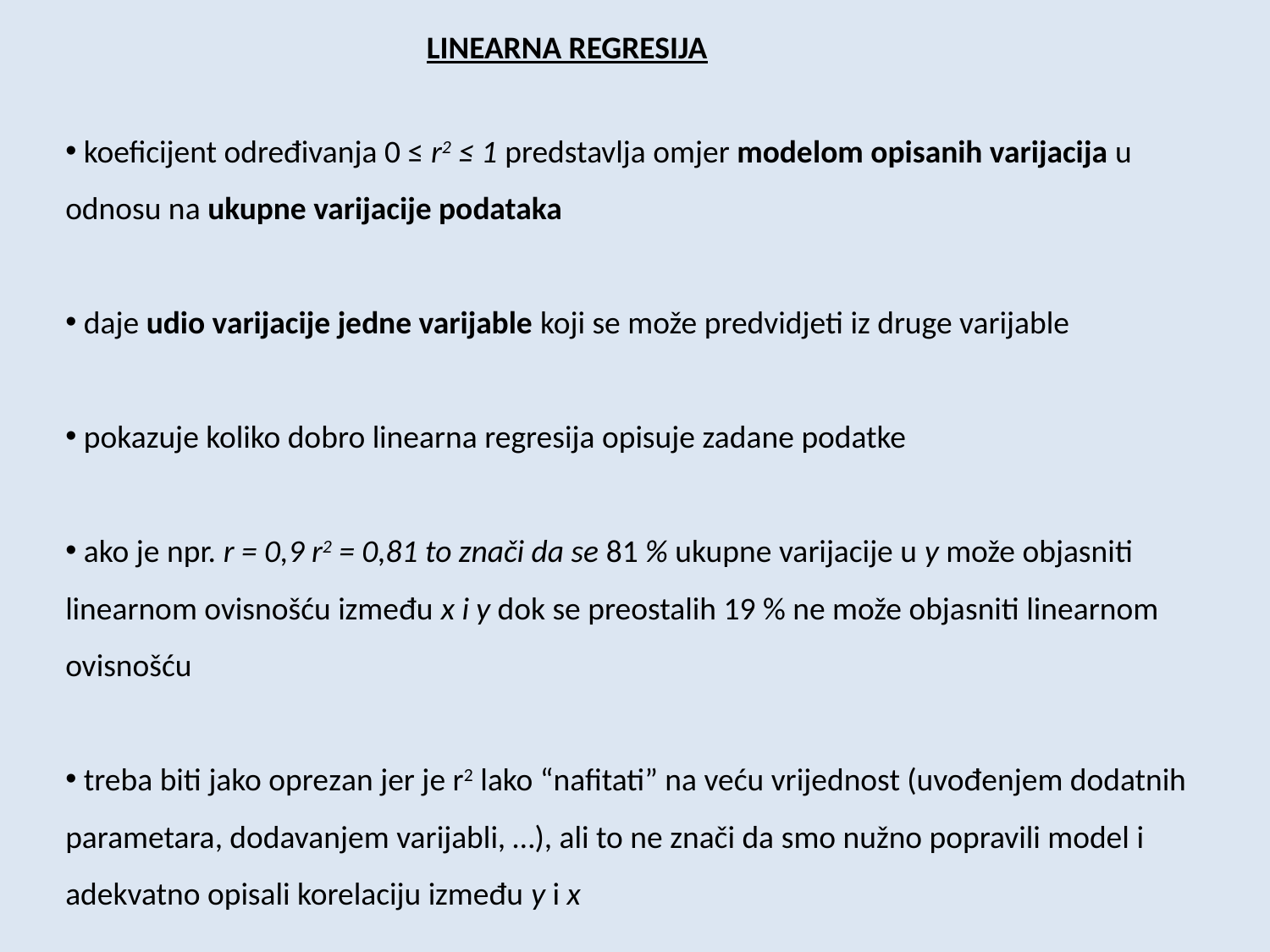

LINEARNA REGRESIJA
 koeficijent određivanja 0 ≤ r2 ≤ 1 predstavlja omjer modelom opisanih varijacija u odnosu na ukupne varijacije podataka

 daje udio varijacije jedne varijable koji se može predvidjeti iz druge varijable

 pokazuje koliko dobro linearna regresija opisuje zadane podatke

 ako je npr. r = 0,9 r2 = 0,81 to znači da se 81 % ukupne varijacije u y može objasniti linearnom ovisnošću između x i y dok se preostalih 19 % ne može objasniti linearnom ovisnošću

 treba biti jako oprezan jer je r2 lako “nafitati” na veću vrijednost (uvođenjem dodatnih parametara, dodavanjem varijabli, …), ali to ne znači da smo nužno popravili model i adekvatno opisali korelaciju između y i x